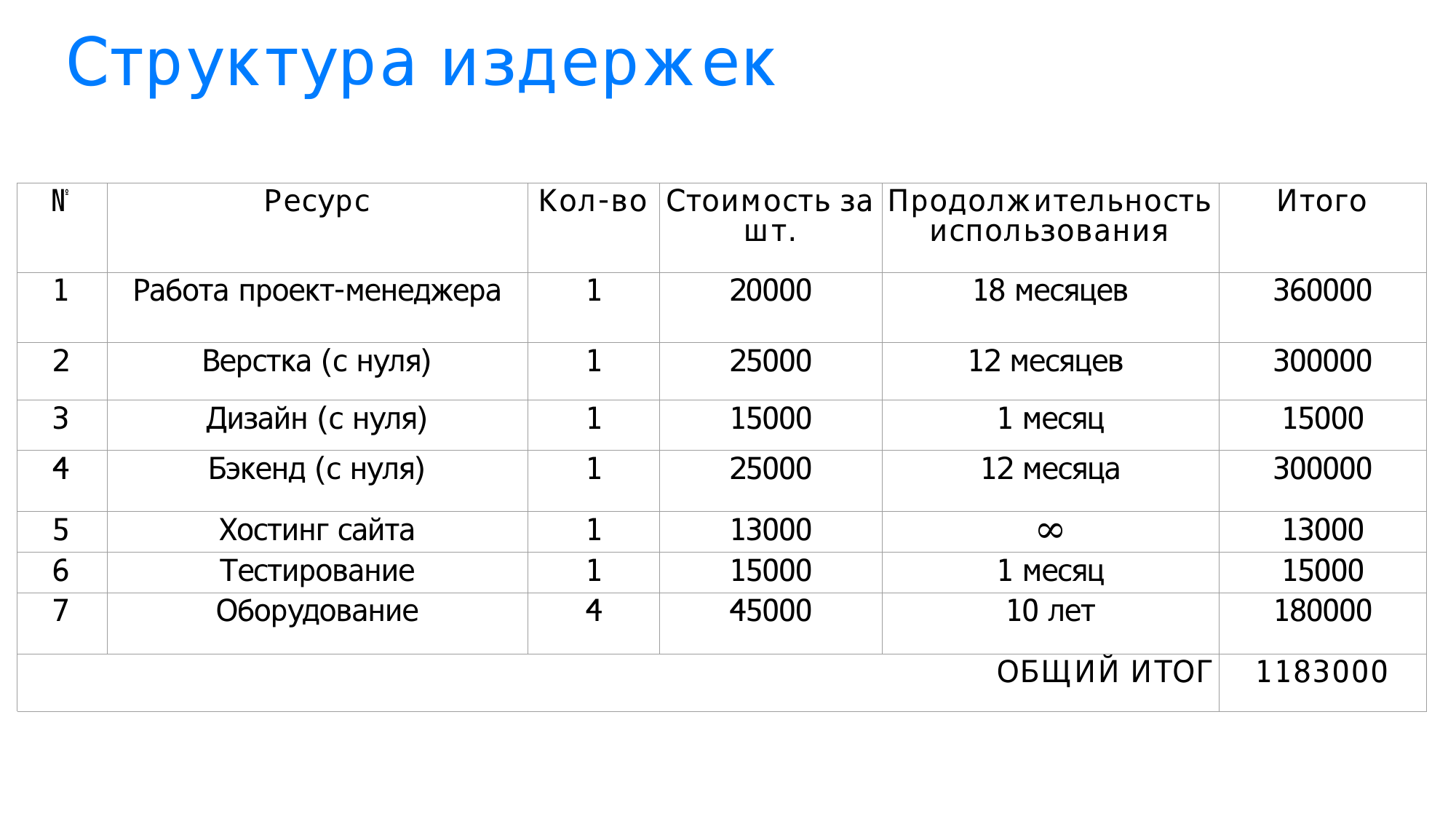

Структура издержек
| № | Ресурс | Кол-во | Стоимость за шт. | Продолжительность использования | Итого |
| --- | --- | --- | --- | --- | --- |
| 1 | Работа проект-менеджера | 1 | 20000 | 18 месяцев | 360000 |
| 2 | Верстка (с нуля) | 1 | 25000 | 12 месяцев | 300000 |
| 3 | Дизайн (с нуля) | 1 | 15000 | 1 месяц | 15000 |
| 4 | Бэкенд (с нуля) | 1 | 25000 | 12 месяца | 300000 |
| 5 | Хостинг сайта | 1 | 13000 | ∞ | 13000 |
| 6 | Тестирование | 1 | 15000 | 1 месяц | 15000 |
| 7 | Оборудование | 4 | 45000 | 10 лет | 180000 |
| ОБЩИЙ ИТОГ |  |  |  |  | 1183000 |